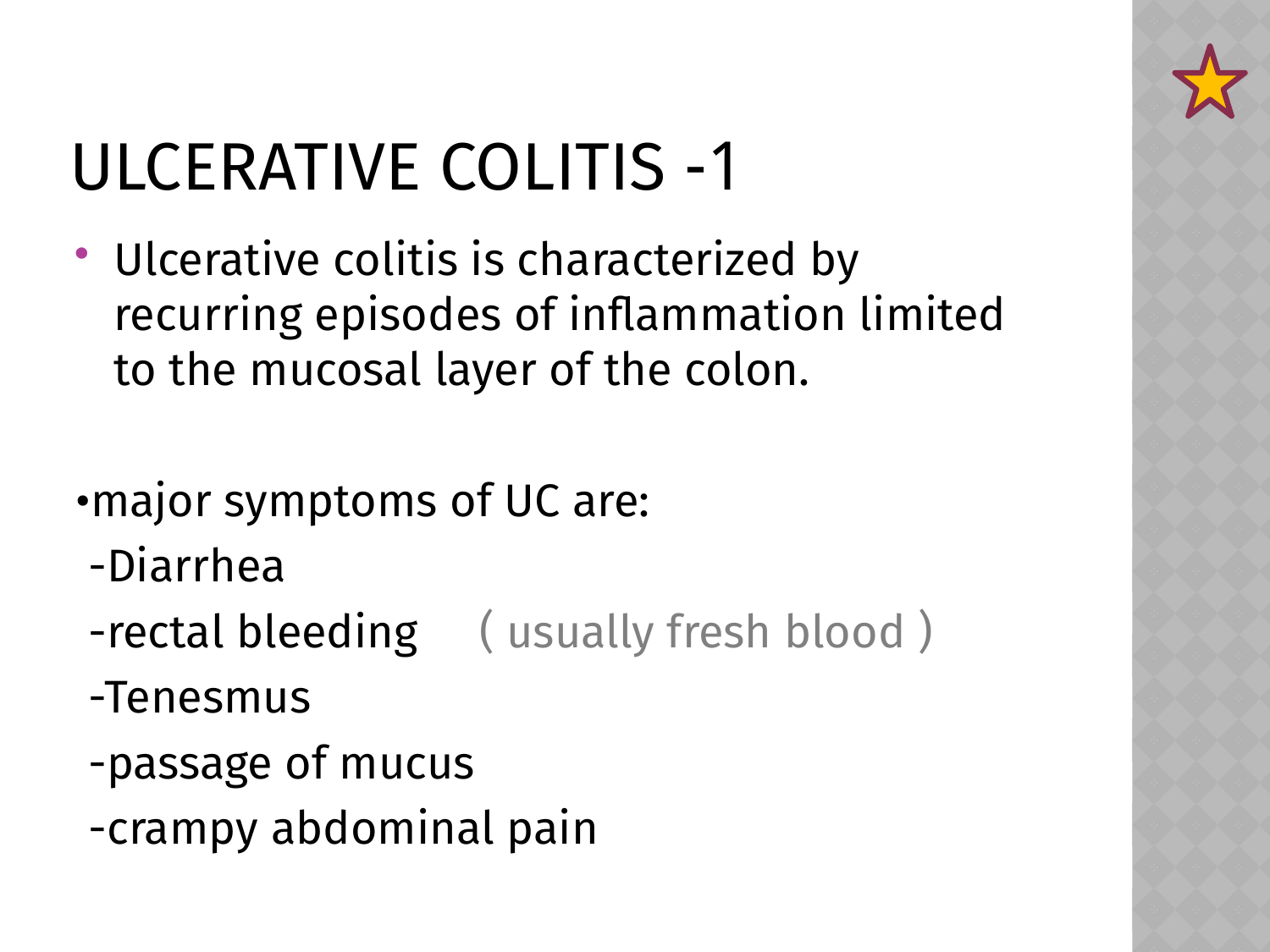

# 1- Ulcerative colitis

Ulcerative colitis is characterized by recurring episodes of inflammation limited to the mucosal layer of the colon.

•major symptoms of UC are:
 -Diarrhea
 -rectal bleeding     ( usually fresh blood )
 -Tenesmus
 -passage of mucus
 -crampy abdominal pain